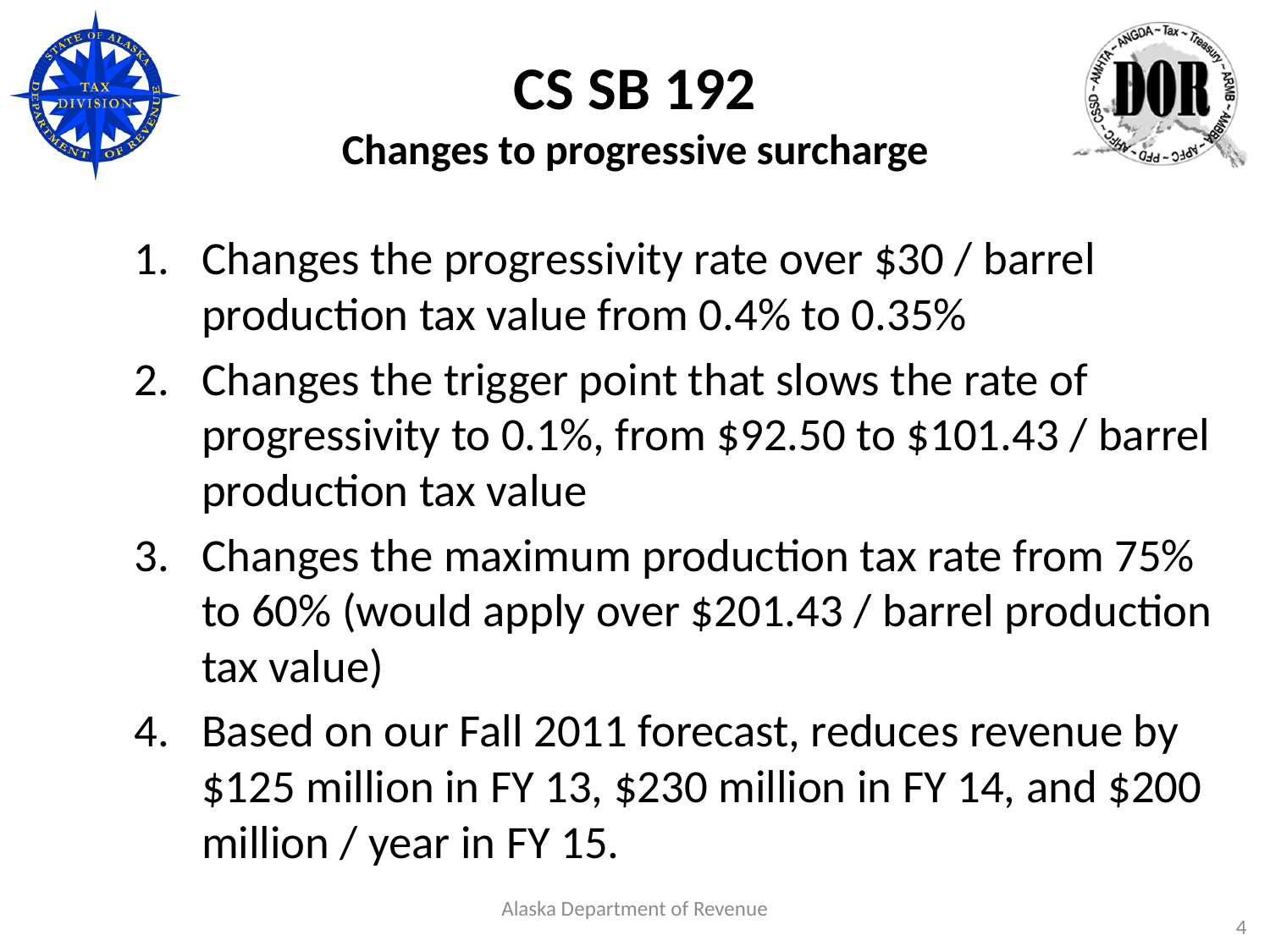

# CS SB 192 Changes to progressive surcharge
Changes the progressivity rate over $30 / barrel production tax value from 0.4% to 0.35%
Changes the trigger point that slows the rate of progressivity to 0.1%, from $92.50 to $101.43 / barrel production tax value
Changes the maximum production tax rate from 75% to 60% (would apply over $201.43 / barrel production tax value)
Based on our Fall 2011 forecast, reduces revenue by $125 million in FY 13, $230 million in FY 14, and $200 million / year in FY 15.
Alaska Department of Revenue
4